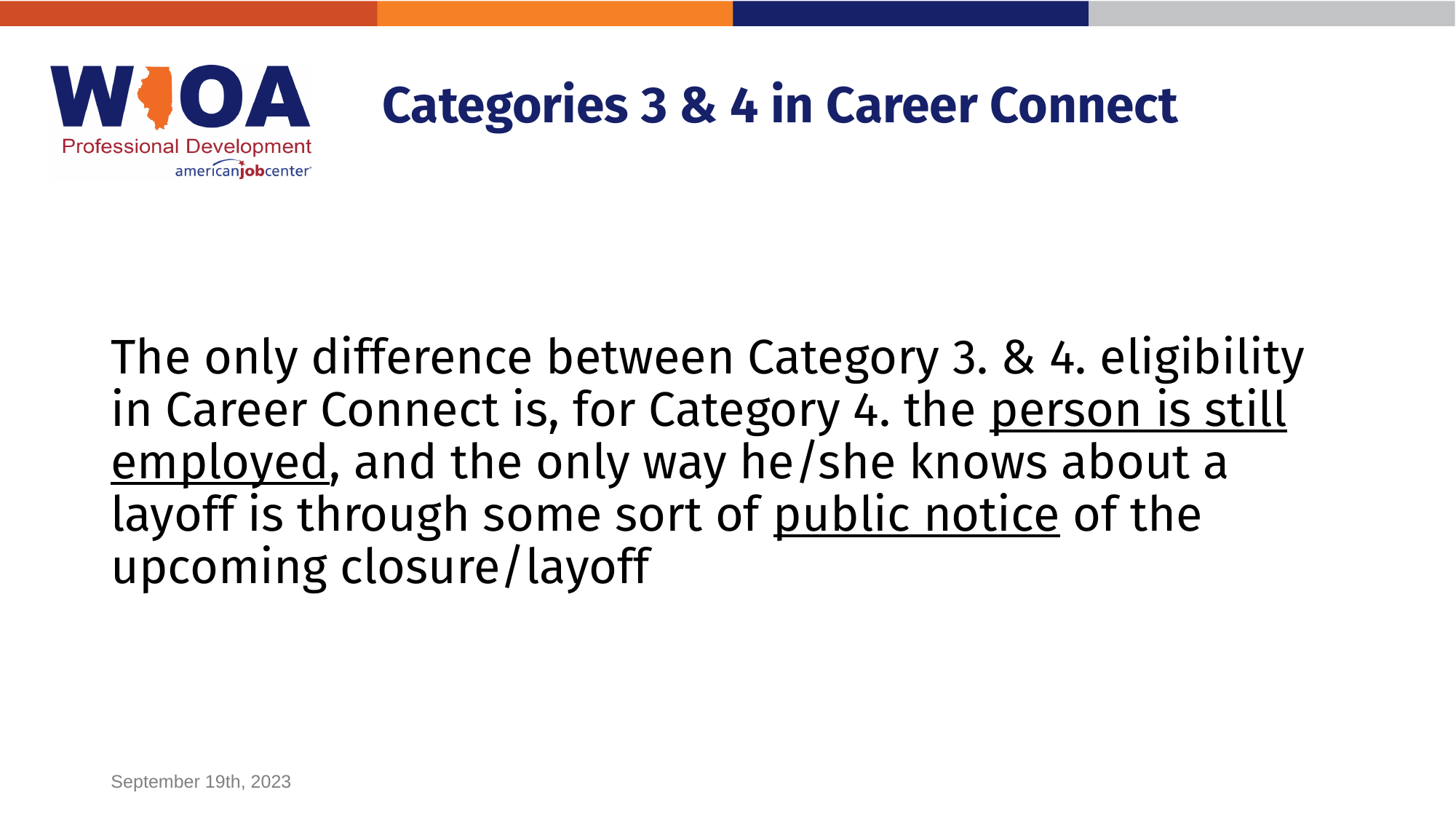

# Categories 3 & 4 in Career Connect

The only difference between Category 3. & 4. eligibility in Career Connect is, for Category 4. the person is still employed, and the only way he/she knows about a layoff is through some sort of public notice of the upcoming closure/layoff

September 19th, 2023